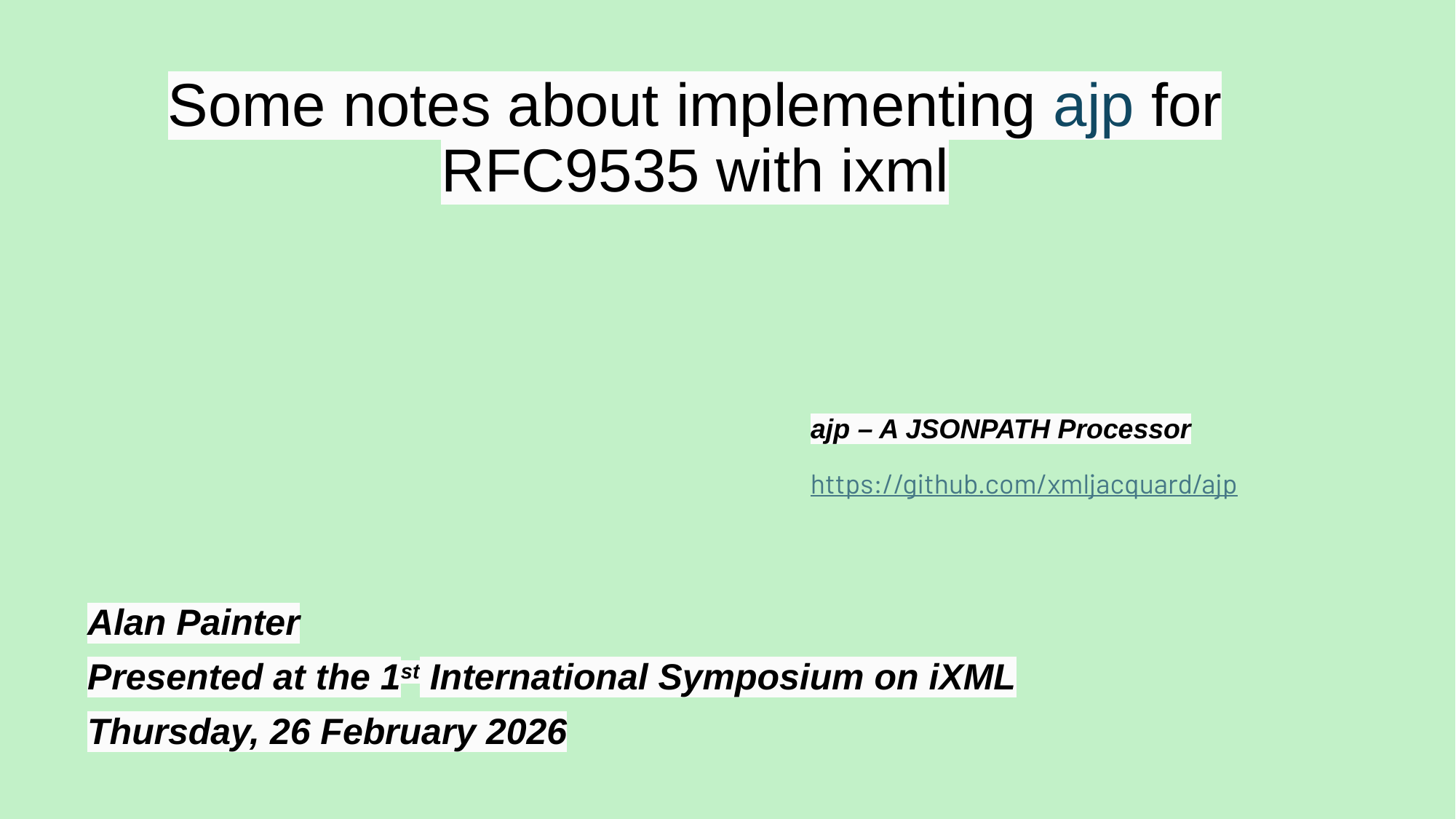

# Some notes about implementing ajp for RFC9535 with ixml
ajp – A JSONPATH Processor
https://github.com/xmljacquard/ajp
Alan Painter
Presented at the 1st International Symposium on iXML
Thursday, 26 February 2026